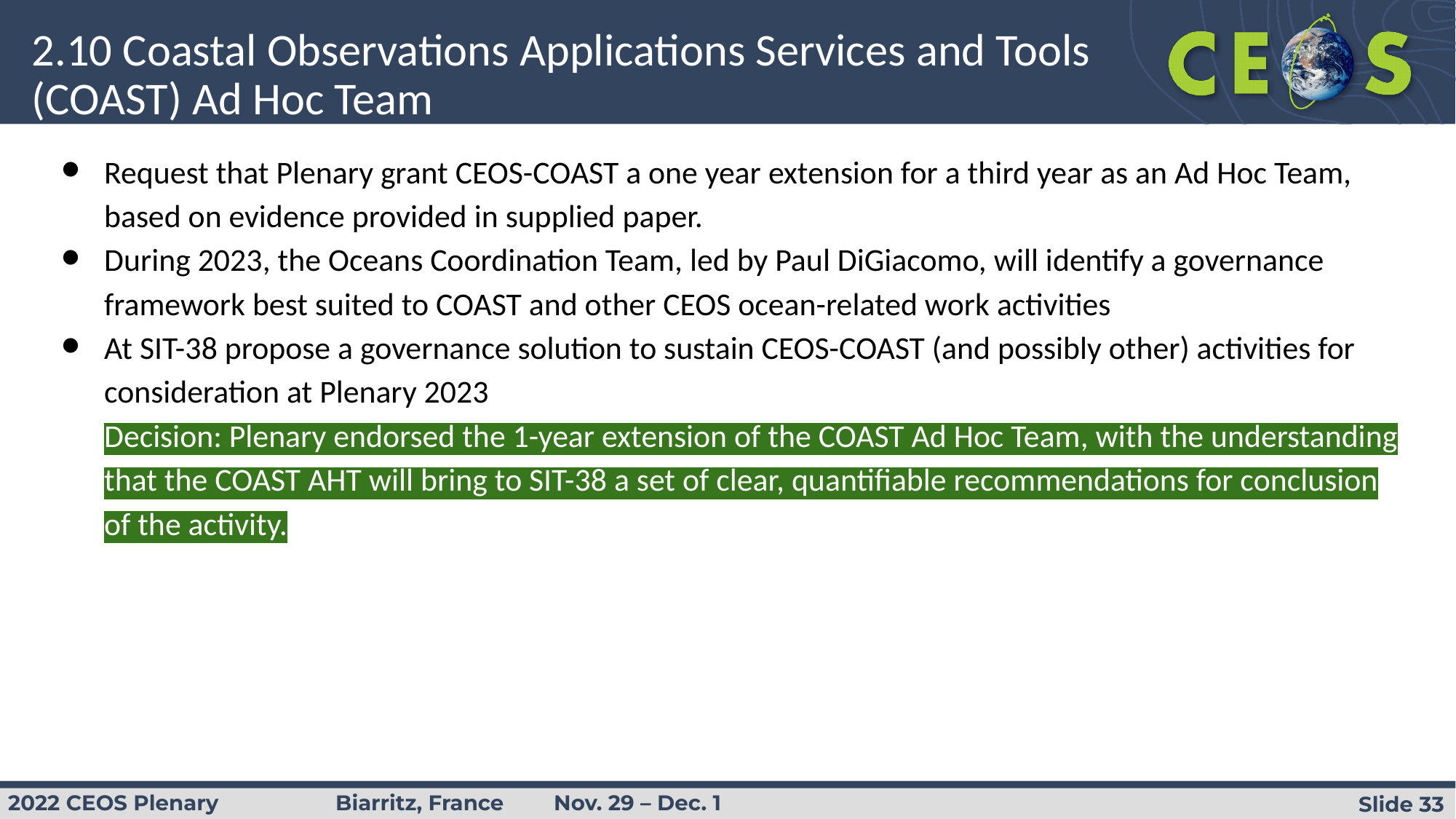

# 2.10 Coastal Observations Applications Services and Tools (COAST) Ad Hoc Team
Request that Plenary grant CEOS-COAST a one year extension for a third year as an Ad Hoc Team, based on evidence provided in supplied paper.
During 2023, the Oceans Coordination Team, led by Paul DiGiacomo, will identify a governance framework best suited to COAST and other CEOS ocean-related work activities
At SIT-38 propose a governance solution to sustain CEOS-COAST (and possibly other) activities for consideration at Plenary 2023
Decision: Plenary endorsed the 1-year extension of the COAST Ad Hoc Team, with the understanding that the COAST AHT will bring to SIT-38 a set of clear, quantifiable recommendations for conclusion of the activity.